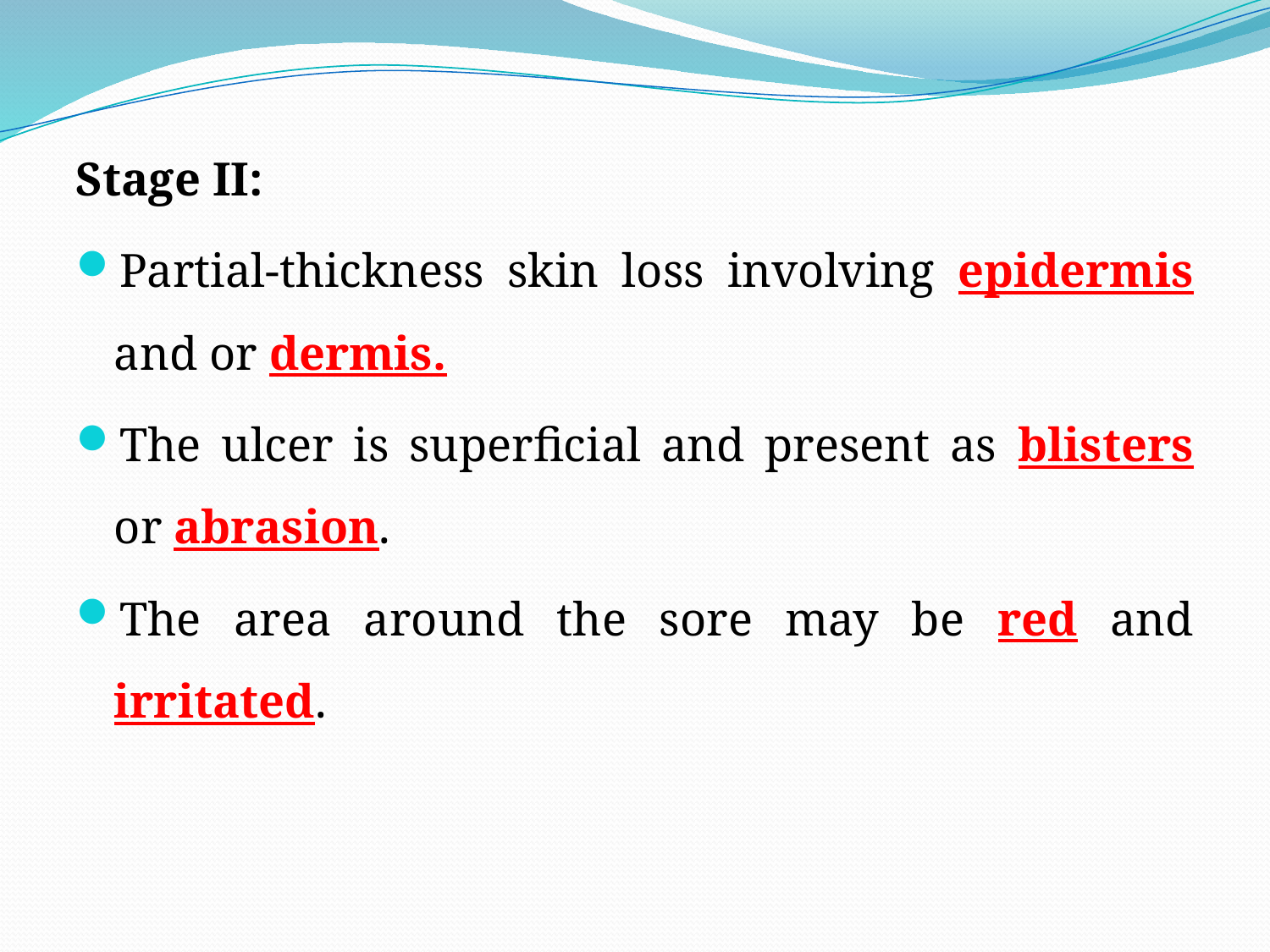

Stage II:
Partial-thickness skin loss involving epidermis and or dermis.
The ulcer is superficial and present as blisters or abrasion.
The area around the sore may be red and irritated.